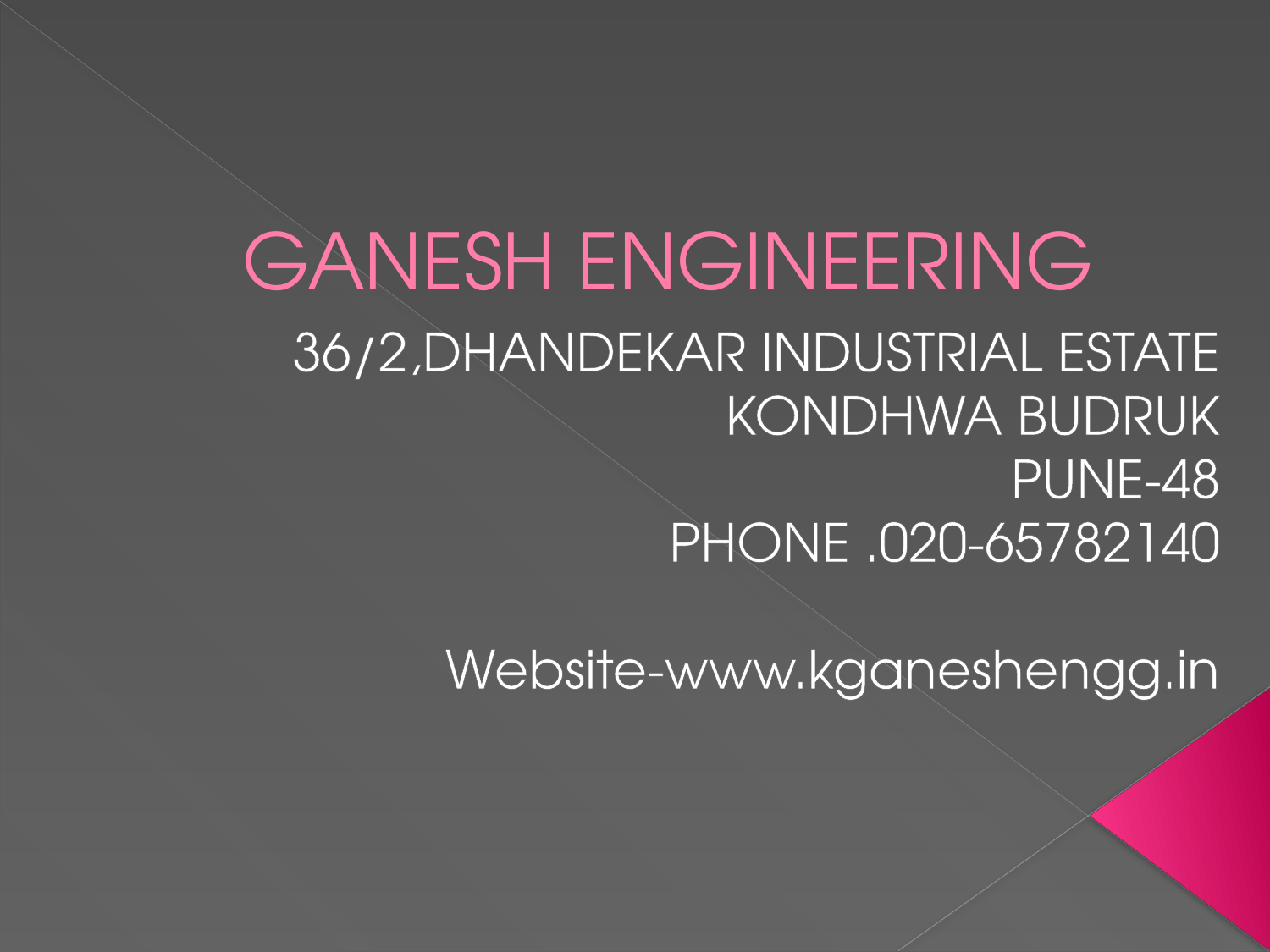

# GANESH ENGINEERING
36/2,DHANDEKAR INDUSTRIAL ESTATE
KONDHWA BUDRUK
PUNE-48
PHONE .020-65782140

Website-www.kganeshengg.in